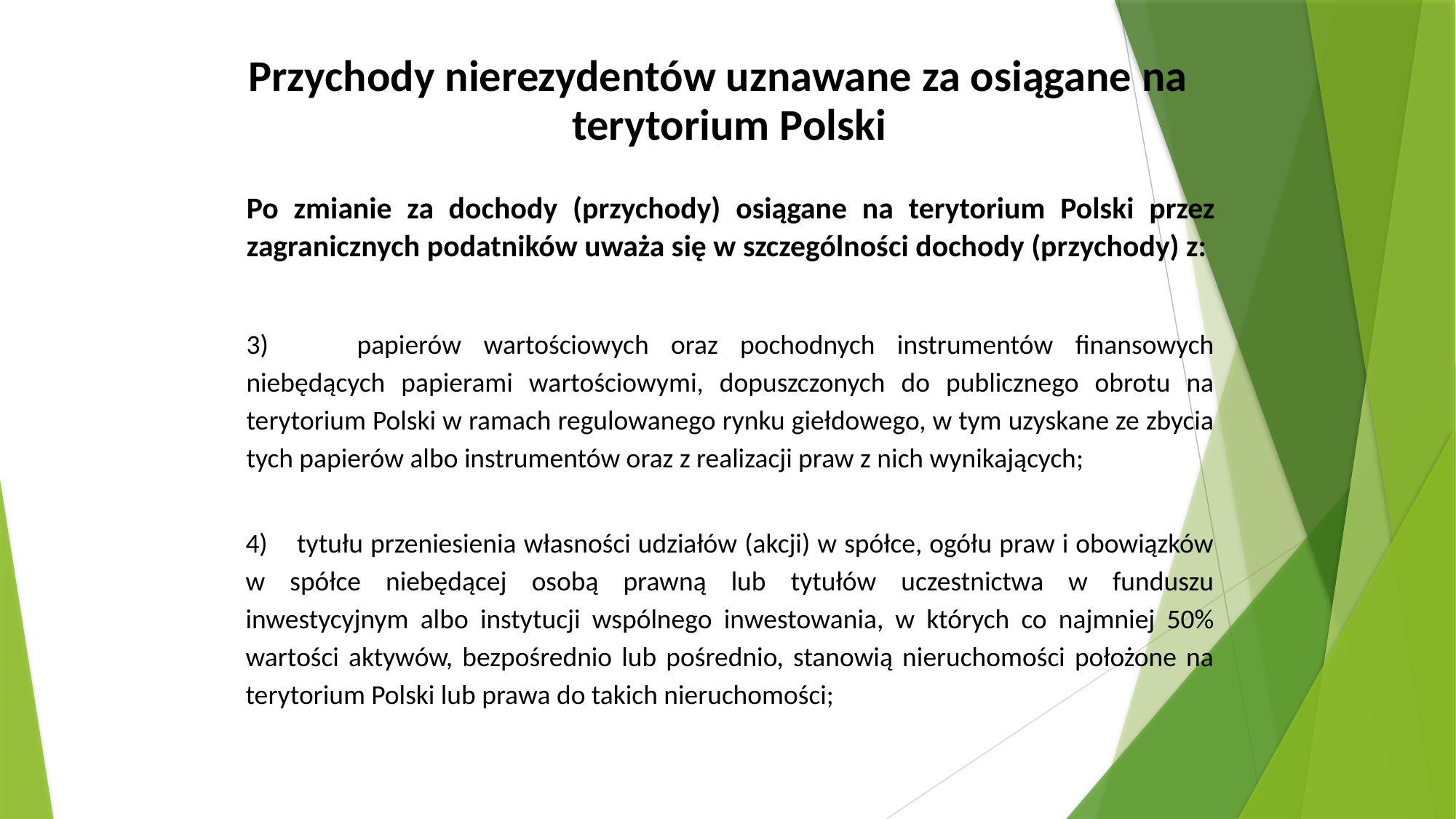

Przychody nierezydentów uznawane za osiągane na
terytorium Polski
Po zmianie za dochody (przychody) osiągane na terytorium Polski przez zagranicznych podatników uważa się w szczególności dochody (przychody) z:
3)    papierów wartościowych oraz pochodnych instrumentów finansowych niebędących papierami wartościowymi, dopuszczonych do publicznego obrotu na terytorium Polski w ramach regulowanego rynku giełdowego, w tym uzyskane ze zbycia tych papierów albo instrumentów oraz z realizacji praw z nich wynikających;
4)    tytułu przeniesienia własności udziałów (akcji) w spółce, ogółu praw i obowiązków w spółce niebędącej osobą prawną lub tytułów uczestnictwa w funduszu inwestycyjnym albo instytucji wspólnego inwestowania, w których co najmniej 50% wartości aktywów, bezpośrednio lub pośrednio, stanowią nieruchomości położone na terytorium Polski lub prawa do takich nieruchomości;